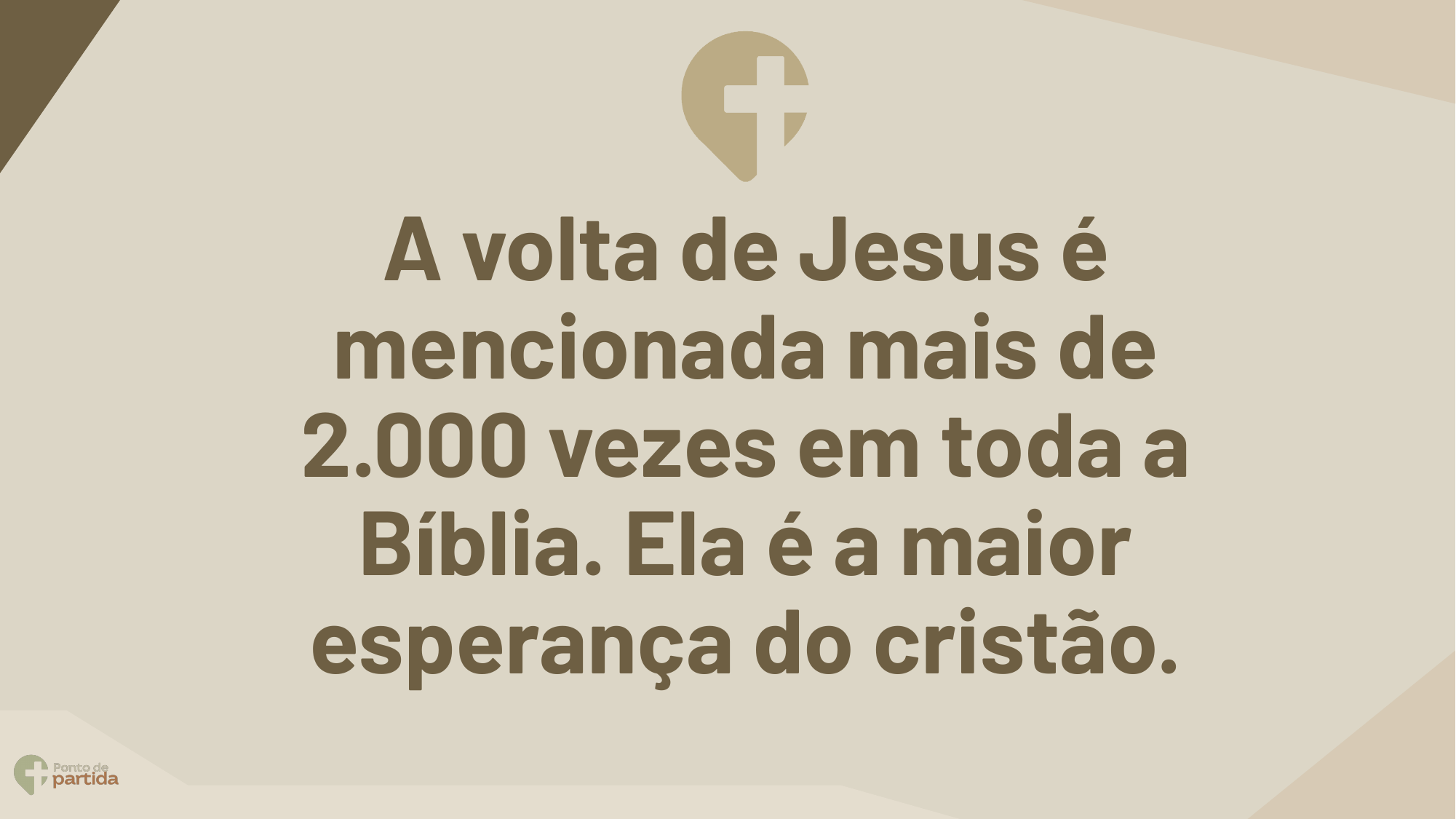

# A volta de Jesus é mencionada mais de 2.000 vezes em toda a Bíblia. Ela é a maior esperança do cristão.